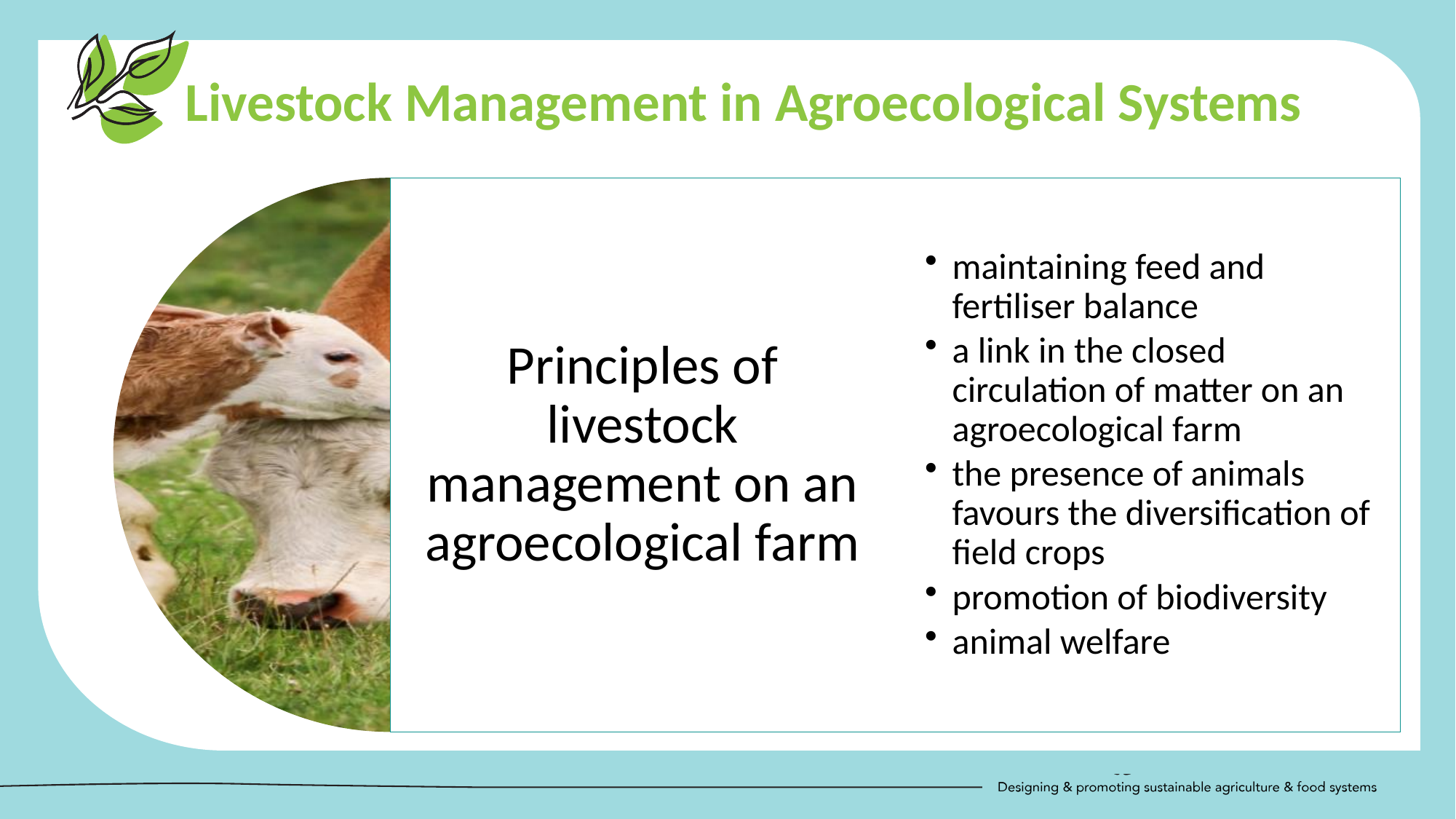

Livestock Management in Agroecological Systems
Principles of livestock management on an agroecological farm
maintaining feed and fertiliser balance
a link in the closed circulation of matter on an agroecological farm
the presence of animals favours the diversification of field crops
promotion of biodiversity
animal welfare